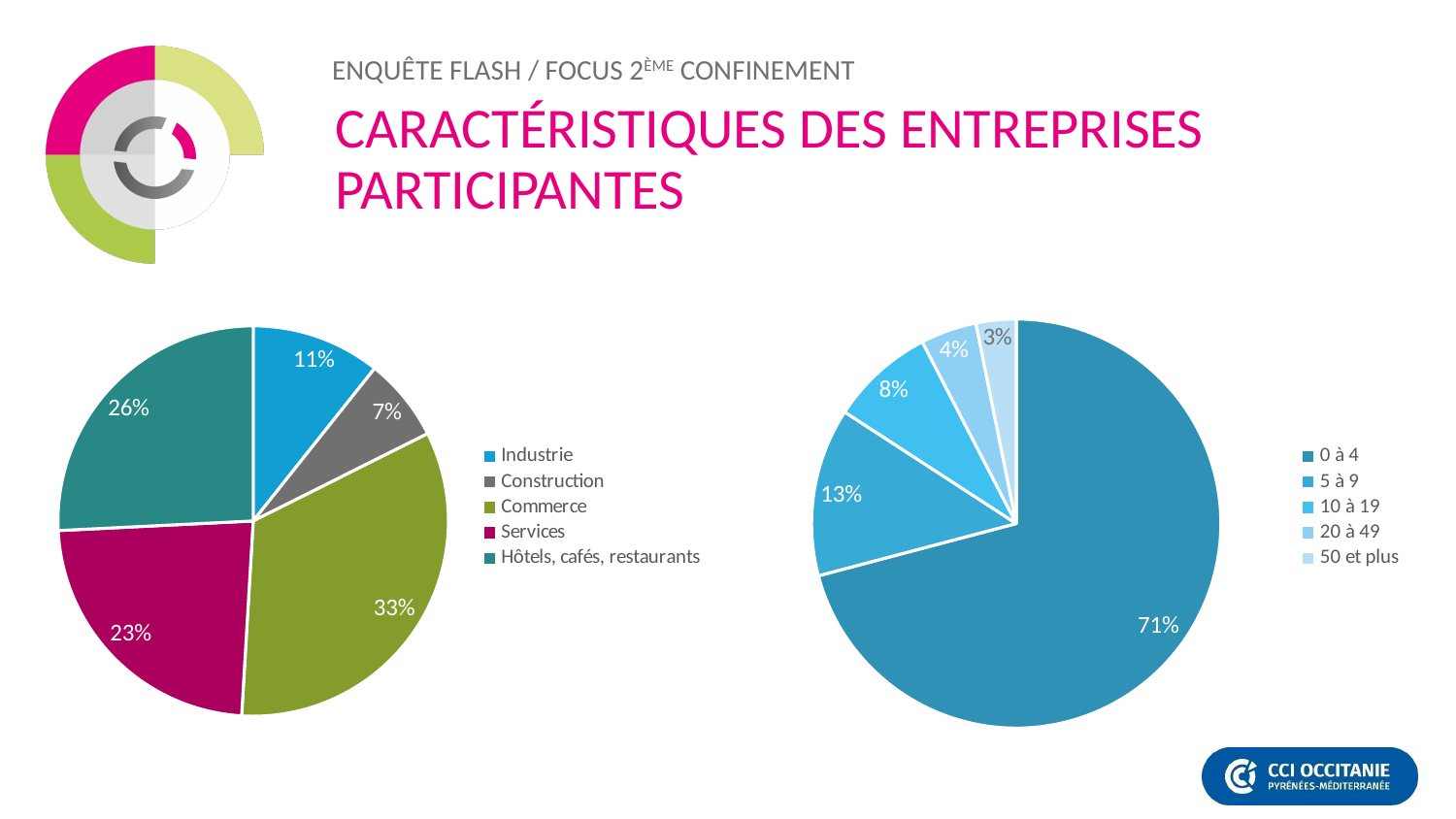

# Caractéristiques des entreprises participantes

### Chart

| Category | NOMBRE D'ENTREPRISES |
|---|---|
| Industrie | 17.0 |
| Construction | 11.0 |
| Commerce | 53.0 |
| Services | 37.0 |
| Hôtels, cafés, restaurants | 41.0 |

### Chart

| Category | NOMBRE D'ENTREPRISES |
|---|---|
| 0 à 4 | 112.0 |
| 5 à 9 | 21.0 |
| 10 à 19 | 13.0 |
| 20 à 49 | 7.0 |
| 50 et plus | 5.0 |